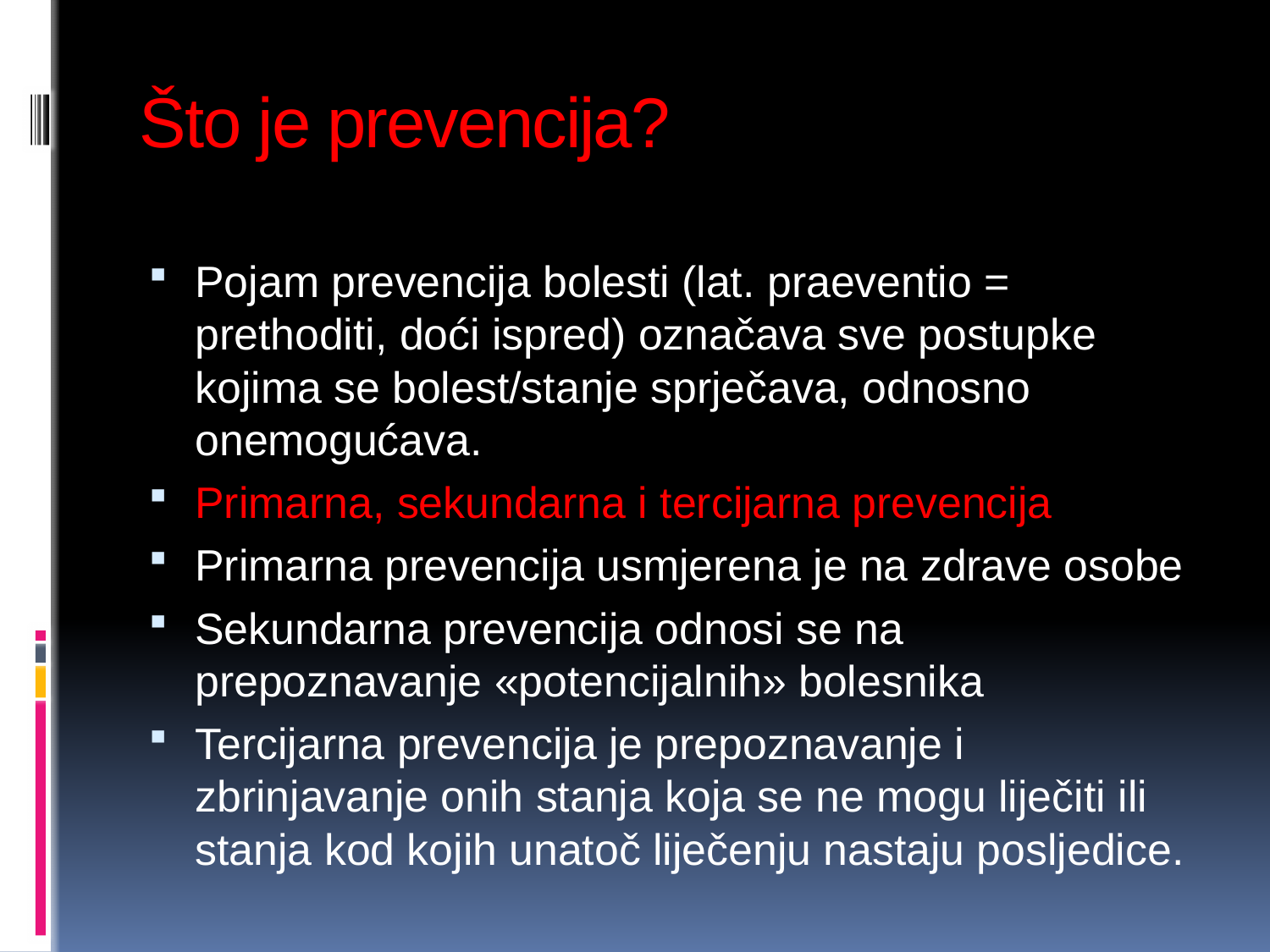

# Što je prevencija?
Pojam prevencija bolesti (lat. praeventio = prethoditi, doći ispred) označava sve postupke kojima se bolest/stanje sprječava, odnosno onemogućava.
Primarna, sekundarna i tercijarna prevencija
Primarna prevencija usmjerena je na zdrave osobe
Sekundarna prevencija odnosi se na prepoznavanje «potencijalnih» bolesnika
Tercijarna prevencija je prepoznavanje i zbrinjavanje onih stanja koja se ne mogu liječiti ili stanja kod kojih unatoč liječenju nastaju posljedice.